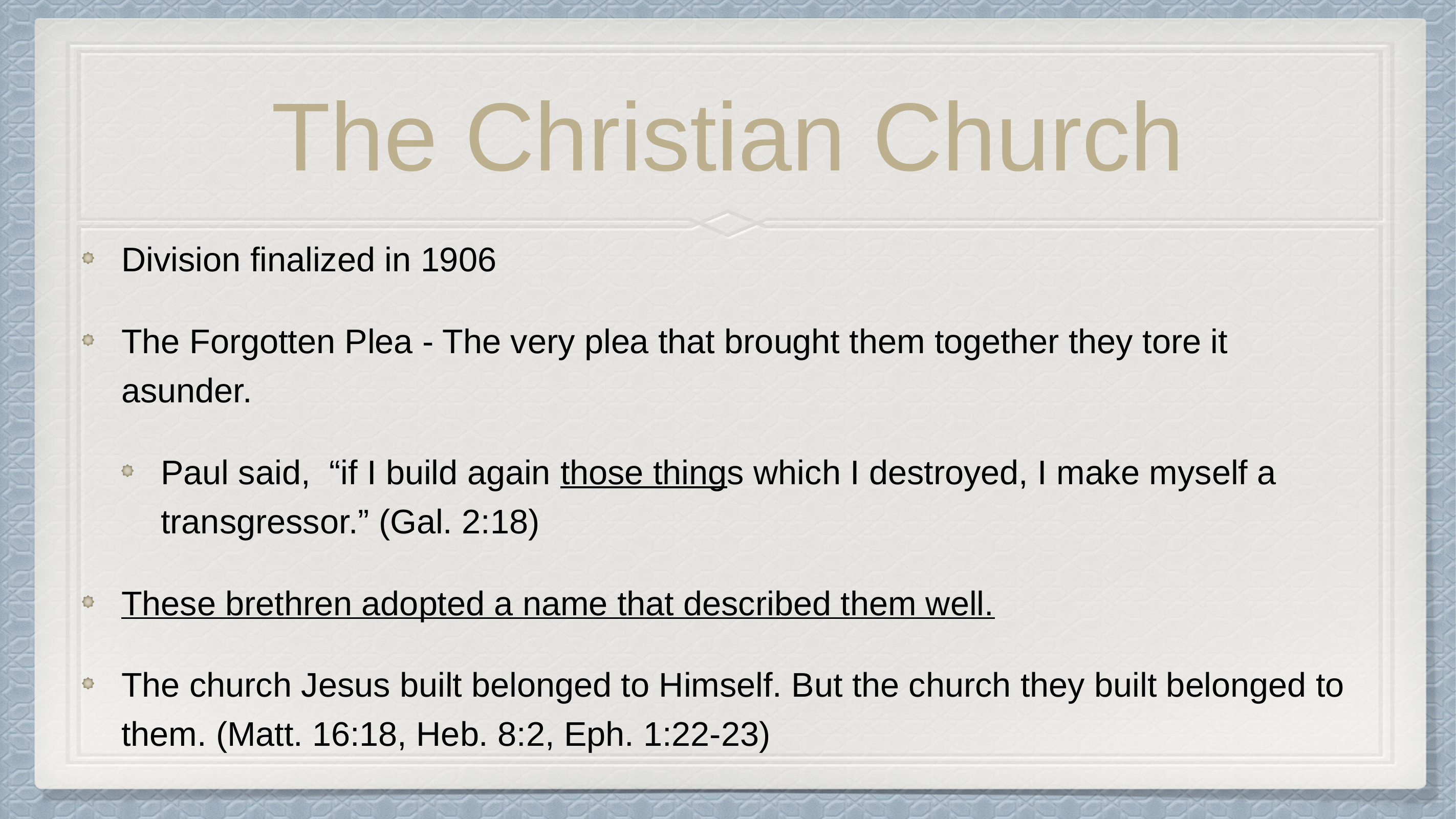

# The Christian Church
Division finalized in 1906
The Forgotten Plea - The very plea that brought them together they tore it asunder.
Paul said,  “if I build again those things which I destroyed, I make myself a transgressor.” (Gal. 2:18)
These brethren adopted a name that described them well.
The church Jesus built belonged to Himself. But the church they built belonged to them. (Matt. 16:18, Heb. 8:2, Eph. 1:22-23)